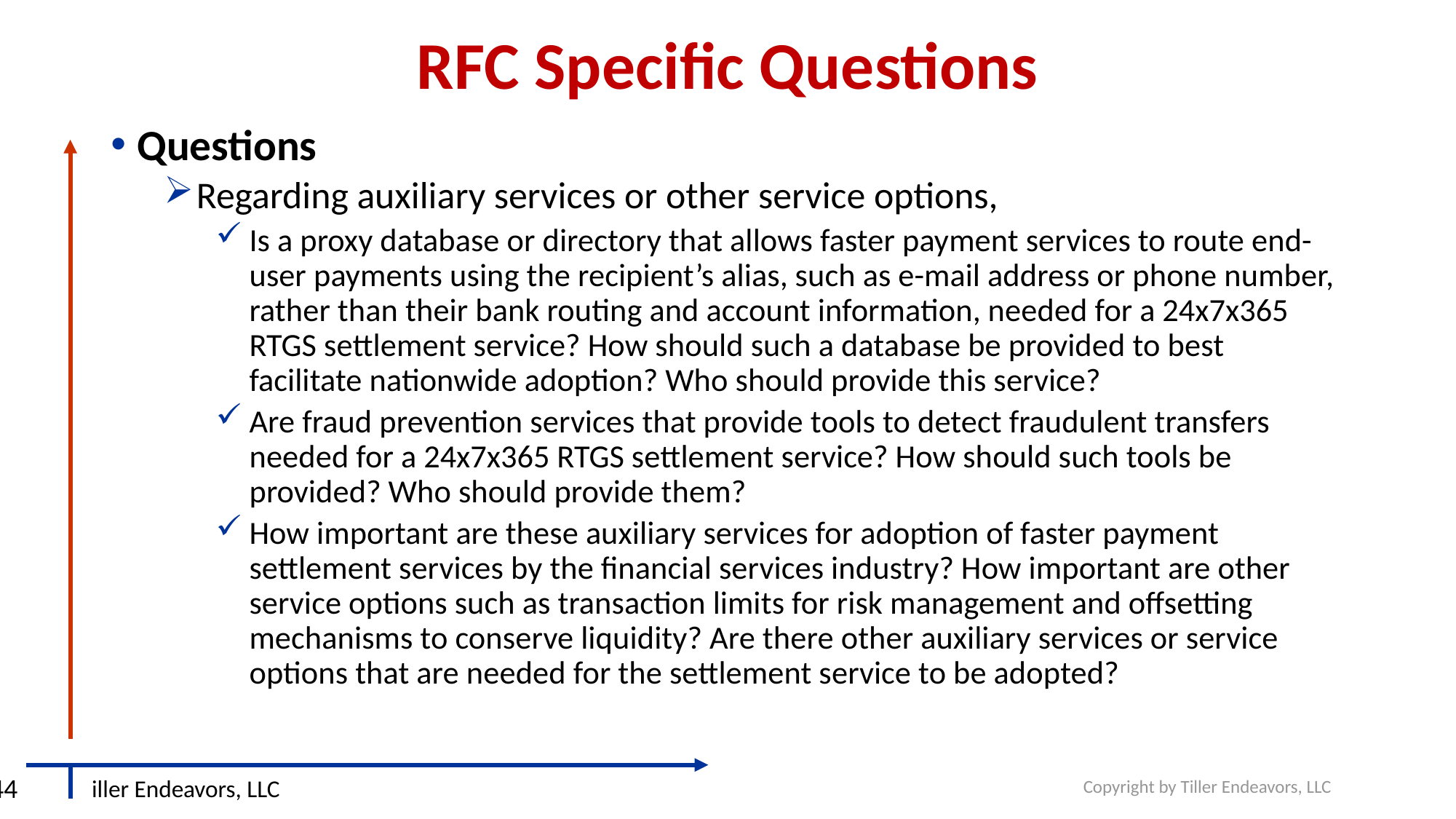

# RFC Specific Questions
Questions
Regarding auxiliary services or other service options,
Is a proxy database or directory that allows faster payment services to route end-user payments using the recipient’s alias, such as e-mail address or phone number, rather than their bank routing and account information, needed for a 24x7x365 RTGS settlement service? How should such a database be provided to best facilitate nationwide adoption? Who should provide this service?
Are fraud prevention services that provide tools to detect fraudulent transfers needed for a 24x7x365 RTGS settlement service? How should such tools be provided? Who should provide them?
How important are these auxiliary services for adoption of faster payment settlement services by the financial services industry? How important are other service options such as transaction limits for risk management and offsetting mechanisms to conserve liquidity? Are there other auxiliary services or service options that are needed for the settlement service to be adopted?